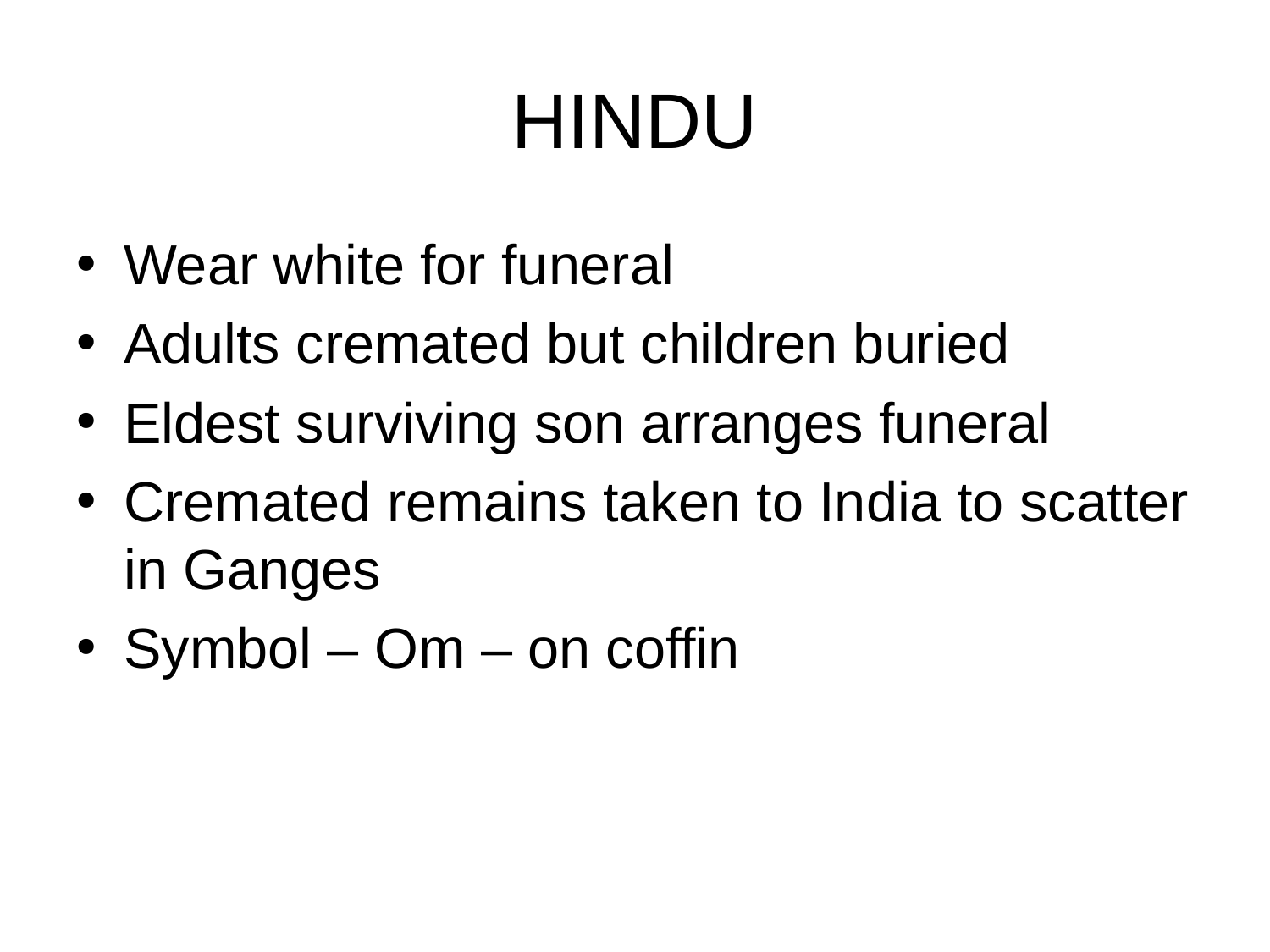

# HINDU
Wear white for funeral
Adults cremated but children buried
Eldest surviving son arranges funeral
Cremated remains taken to India to scatter in Ganges
Symbol – Om – on coffin